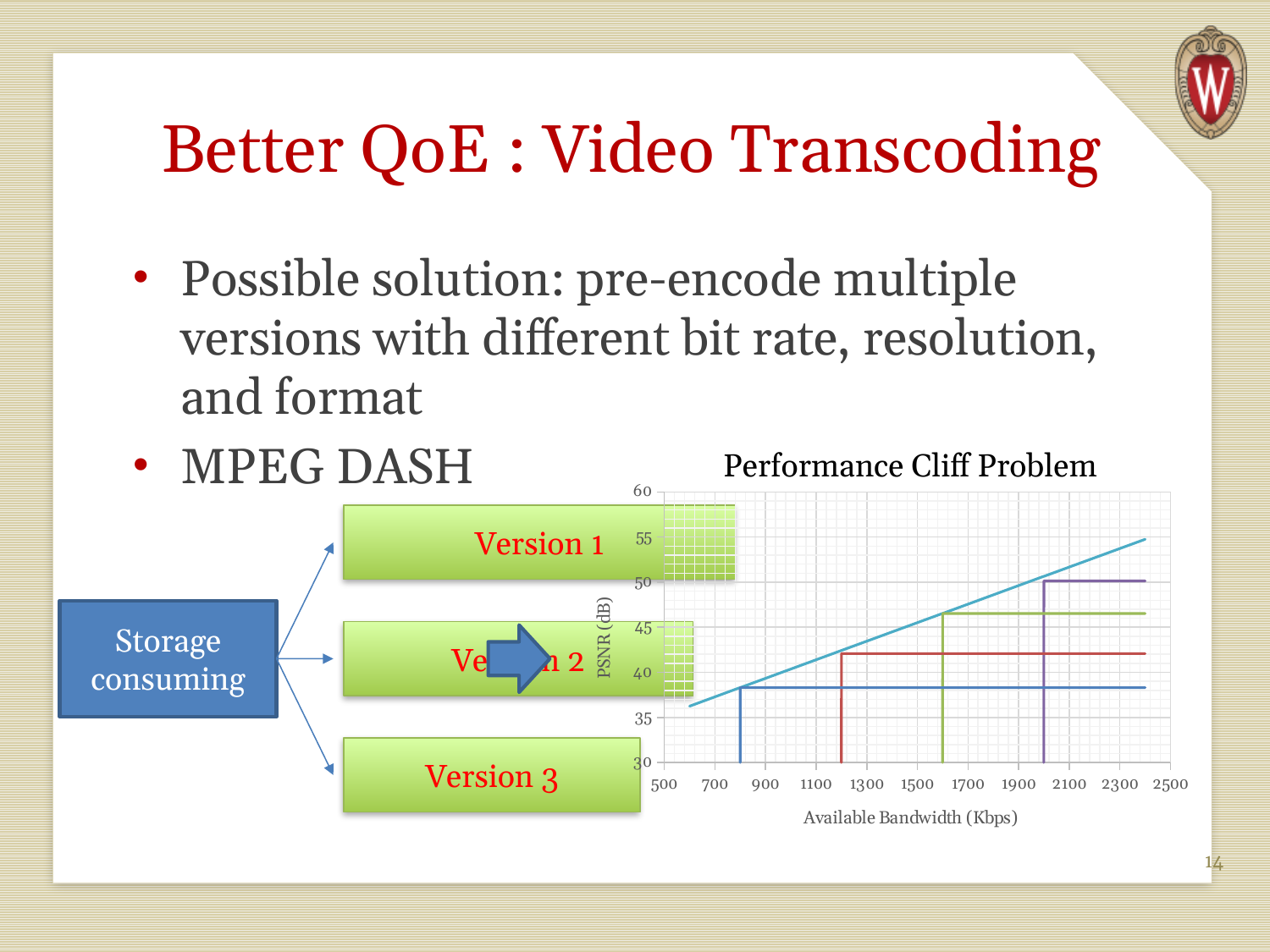

# Better QoE : Video Transcoding
Possible solution: pre-encode multiple versions with different bit rate, resolution, and format
MPEG DASH
Performance Cliff Problem

### Chart

| Category |  |  |  |  |  |
|---|---|---|---|---|---|
Version 1
Version 2
Version 3
Storage consuming

14